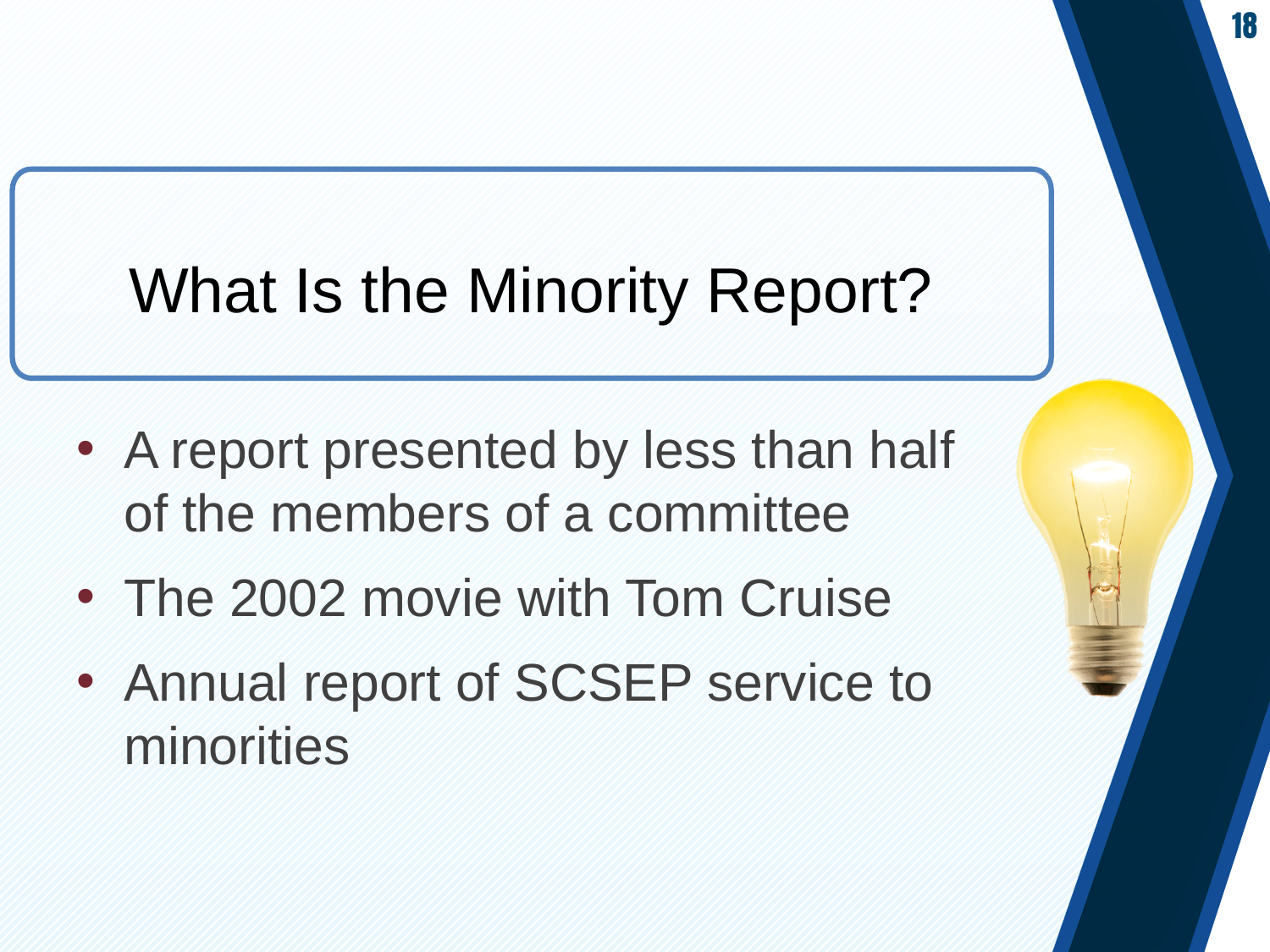

#
What Is the Minority Report?
A report presented by less than half of the members of a committee
The 2002 movie with Tom Cruise
Annual report of SCSEP service to minorities